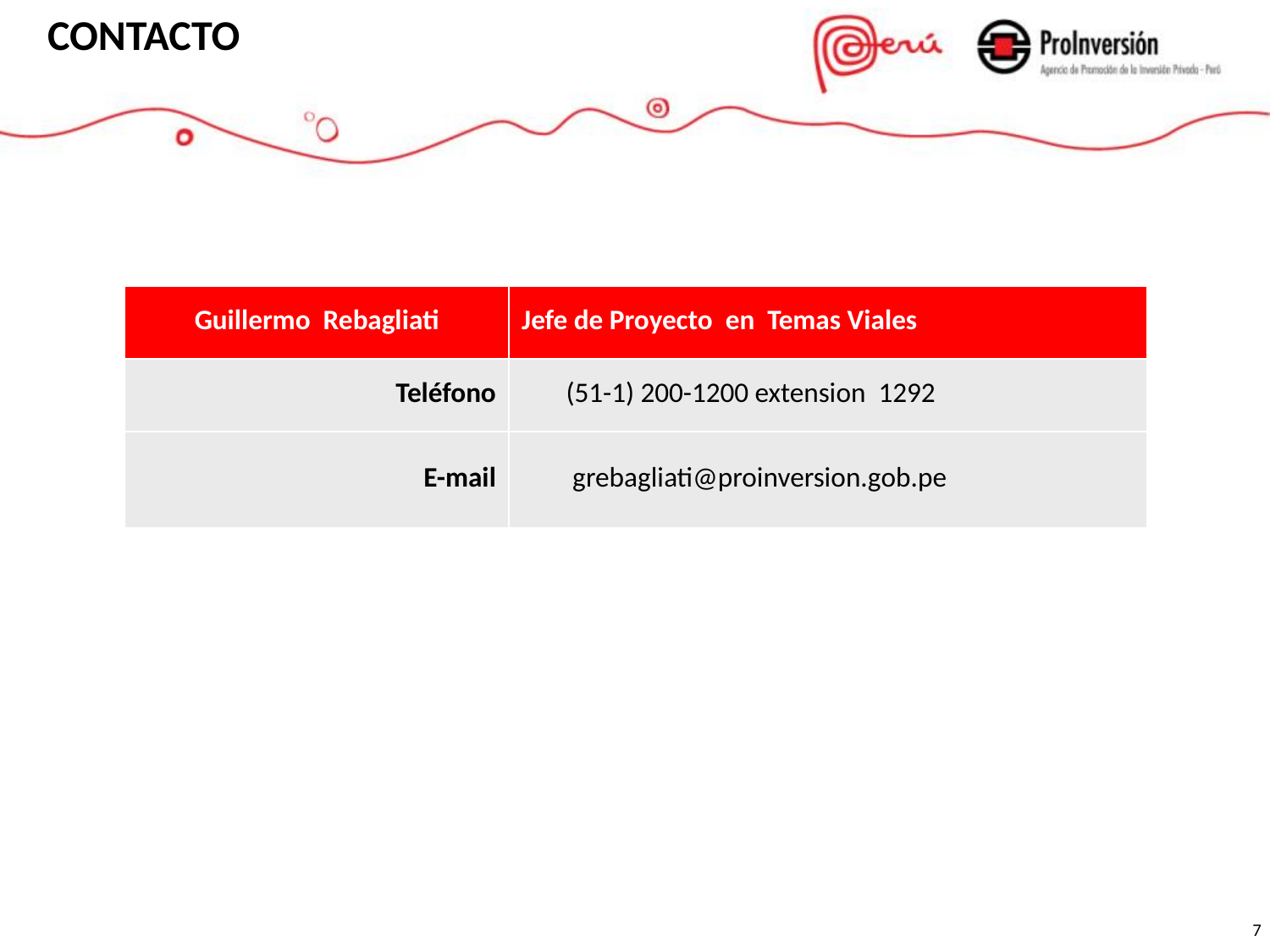

CONTACTO
| Guillermo Rebagliati | Jefe de Proyecto en Temas Viales |
| --- | --- |
| Teléfono | (51-1) 200-1200 extension 1292 |
| E-mail | grebagliati@proinversion.gob.pe |
7
7